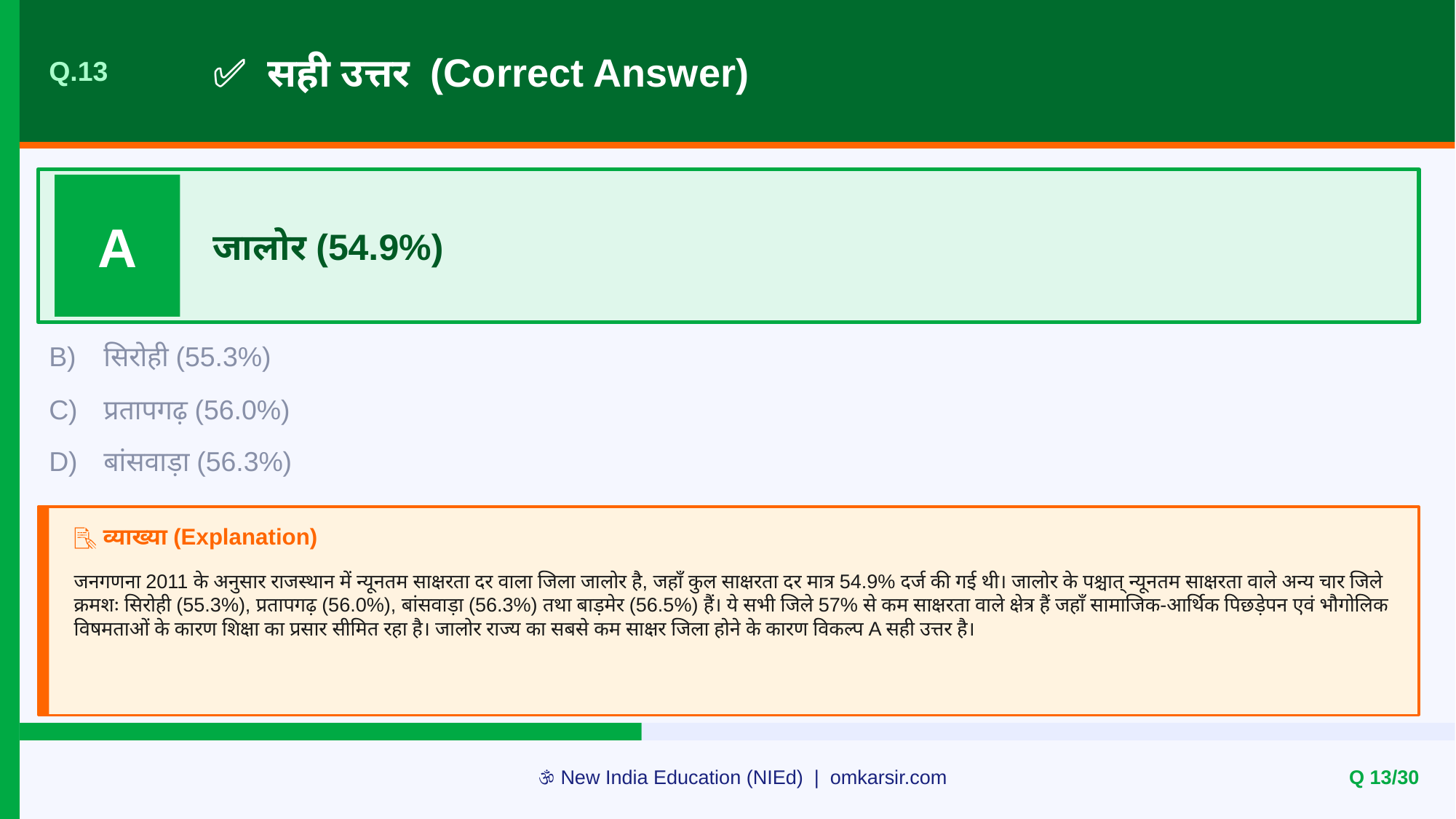

✅  सही उत्तर  (Correct Answer)
Q.13

A
जालोर (54.9%)
B)
सिरोही (55.3%)
C)
प्रतापगढ़ (56.0%)
D)
बांसवाड़ा (56.3%)

📝 व्याख्या (Explanation)
जनगणना 2011 के अनुसार राजस्थान में न्यूनतम साक्षरता दर वाला जिला जालोर है, जहाँ कुल साक्षरता दर मात्र 54.9% दर्ज की गई थी। जालोर के पश्चात् न्यूनतम साक्षरता वाले अन्य चार जिले क्रमशः सिरोही (55.3%), प्रतापगढ़ (56.0%), बांसवाड़ा (56.3%) तथा बाड़मेर (56.5%) हैं। ये सभी जिले 57% से कम साक्षरता वाले क्षेत्र हैं जहाँ सामाजिक-आर्थिक पिछड़ेपन एवं भौगोलिक विषमताओं के कारण शिक्षा का प्रसार सीमित रहा है। जालोर राज्य का सबसे कम साक्षर जिला होने के कारण विकल्प A सही उत्तर है।

🕉️ New India Education (NIEd)  |  omkarsir.com
Q 13/30